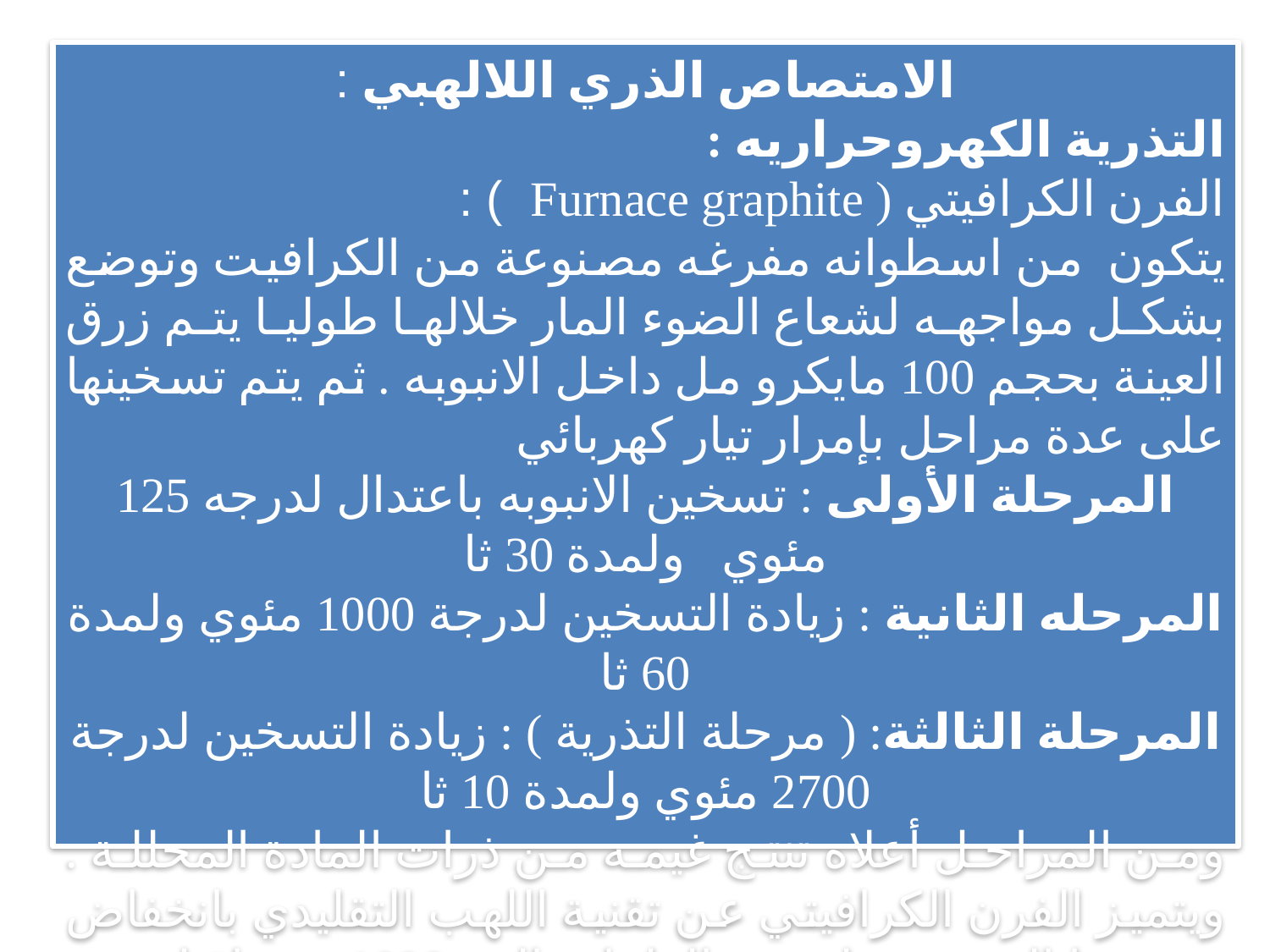

الامتصاص الذري اللالهبي :
التذرية الكهروحراريه :
الفرن الكرافيتي ( Furnace graphite  ) :
يتكون  من اسطوانه مفرغه مصنوعة من الكرافيت وتوضع بشكل مواجهه لشعاع الضوء المار خلالها طوليا يتم زرق العينة بحجم 100 مايكرو مل داخل الانبوبه . ثم يتم تسخينها على عدة مراحل بإمرار تيار كهربائي
المرحلة الأولى : تسخين الانبوبه باعتدال لدرجه 125 مئوي   ولمدة 30 ثا
المرحله الثانية : زيادة التسخين لدرجة 1000 مئوي ولمدة 60 ثا
المرحلة الثالثة: ( مرحلة التذرية ) : زيادة التسخين لدرجة 2700 مئوي ولمدة 10 ثا
ومن المراحل أعلاه تنتج غيمه من ذرات المادة المحللة . ويتميز الفرن الكرافيتي عن تقنية اللهب التقليدي بانخفاض حدودها التقديريه لبعض الفلزات إلي 1000 مره اقل من تقنية اللهب